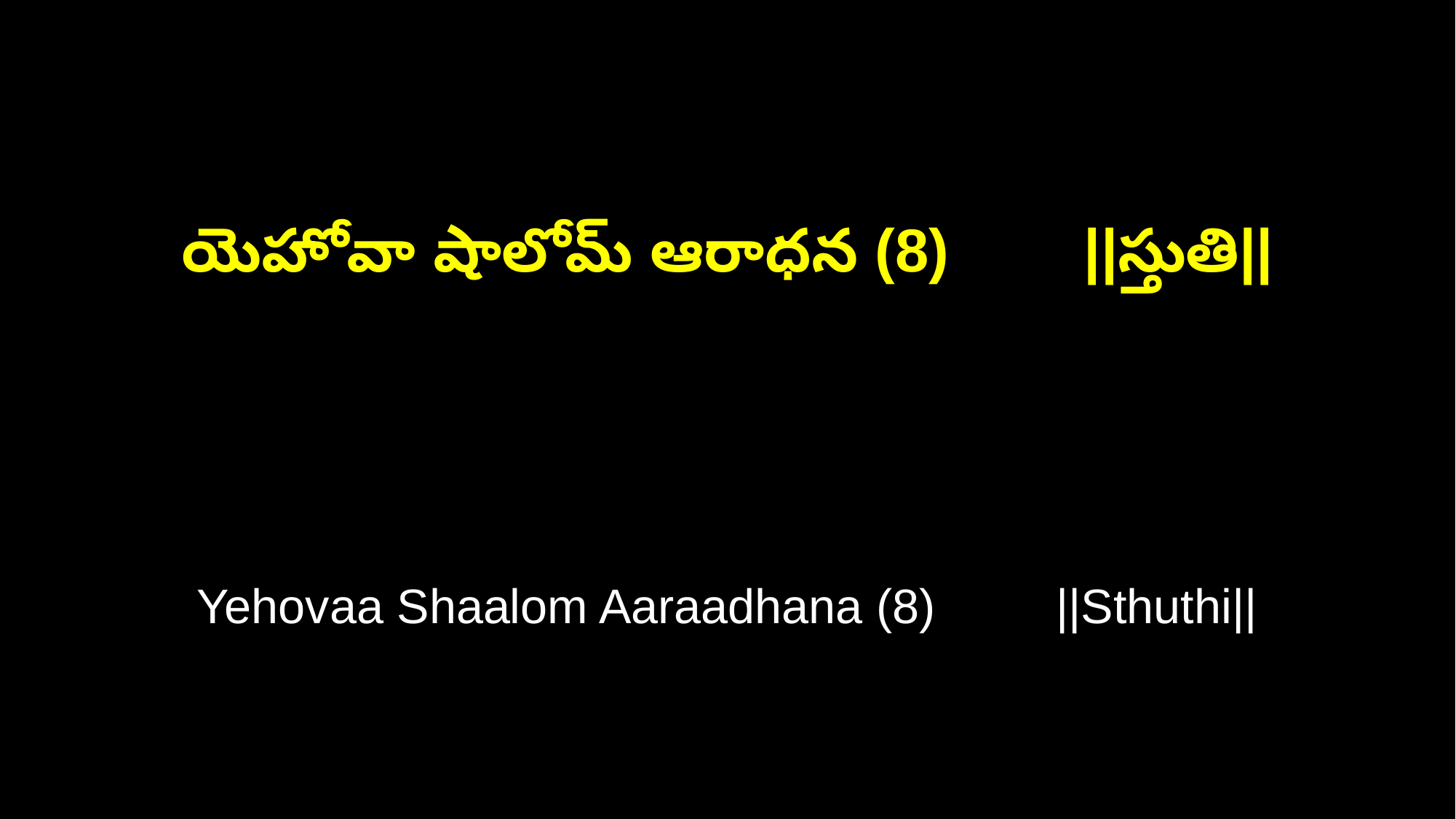

యెహోవా షాలోమ్ ఆరాధన (8)        ||స్తుతి||
Yehovaa Shaalom Aaraadhana (8)         ||Sthuthi||